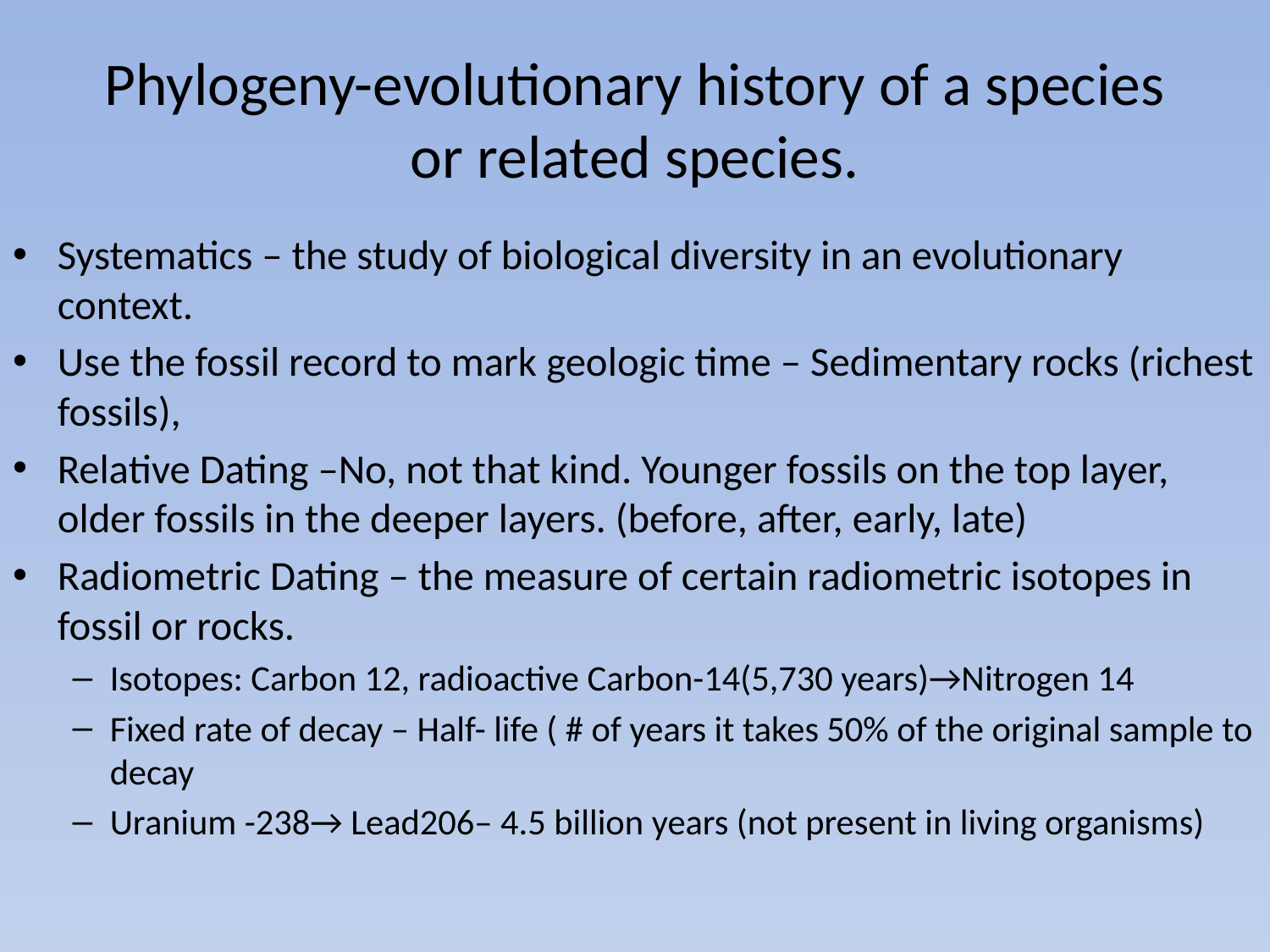

# Phylogeny-evolutionary history of a species or related species.
Systematics – the study of biological diversity in an evolutionary context.
Use the fossil record to mark geologic time – Sedimentary rocks (richest fossils),
Relative Dating –No, not that kind. Younger fossils on the top layer, older fossils in the deeper layers. (before, after, early, late)
Radiometric Dating – the measure of certain radiometric isotopes in fossil or rocks.
Isotopes: Carbon 12, radioactive Carbon-14(5,730 years)→Nitrogen 14
Fixed rate of decay – Half- life ( # of years it takes 50% of the original sample to decay
Uranium -238→ Lead206– 4.5 billion years (not present in living organisms)